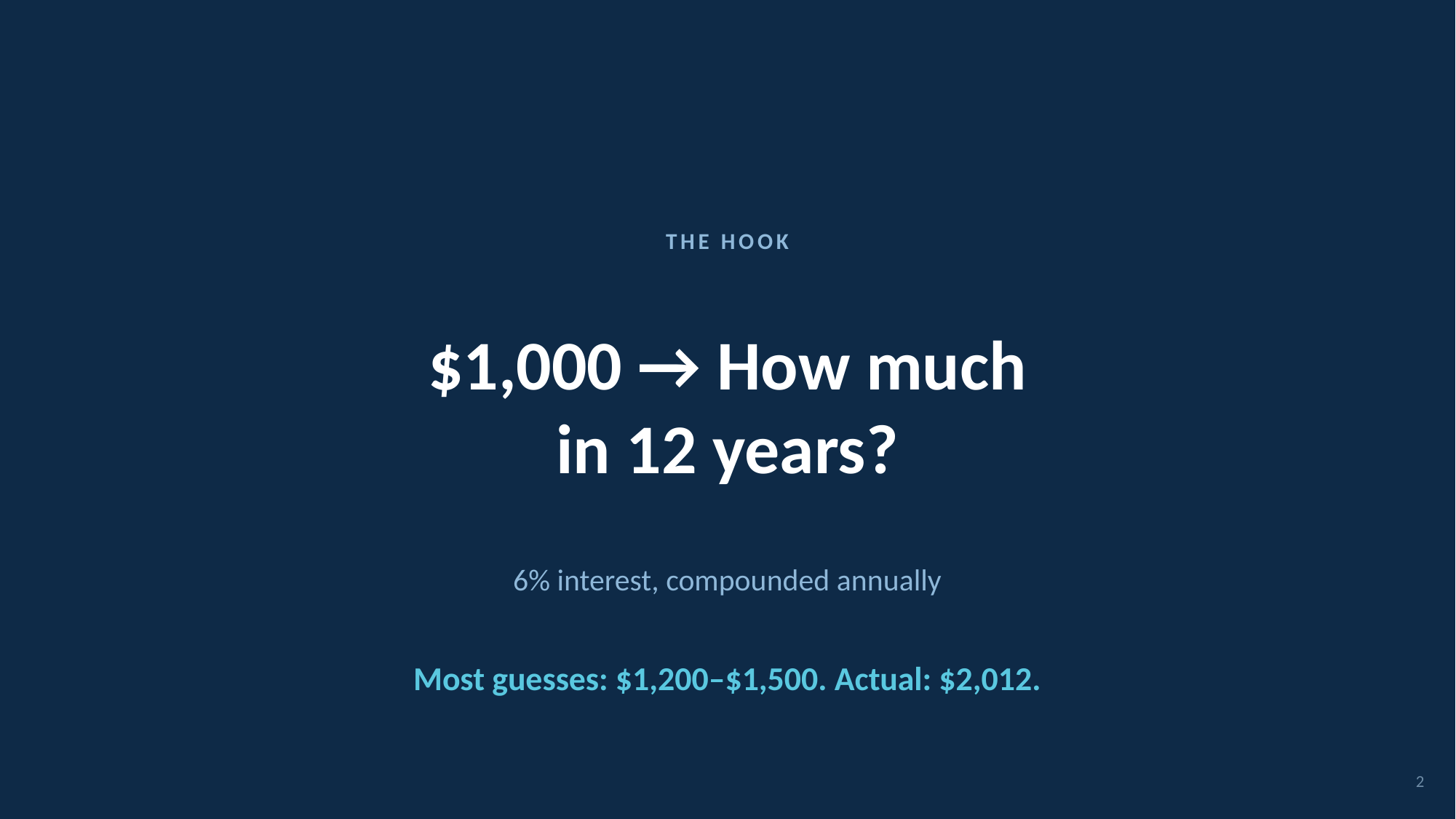

THE HOOK
$1,000 → How much
in 12 years?
6% interest, compounded annually
Most guesses: $1,200–$1,500. Actual: $2,012.
2